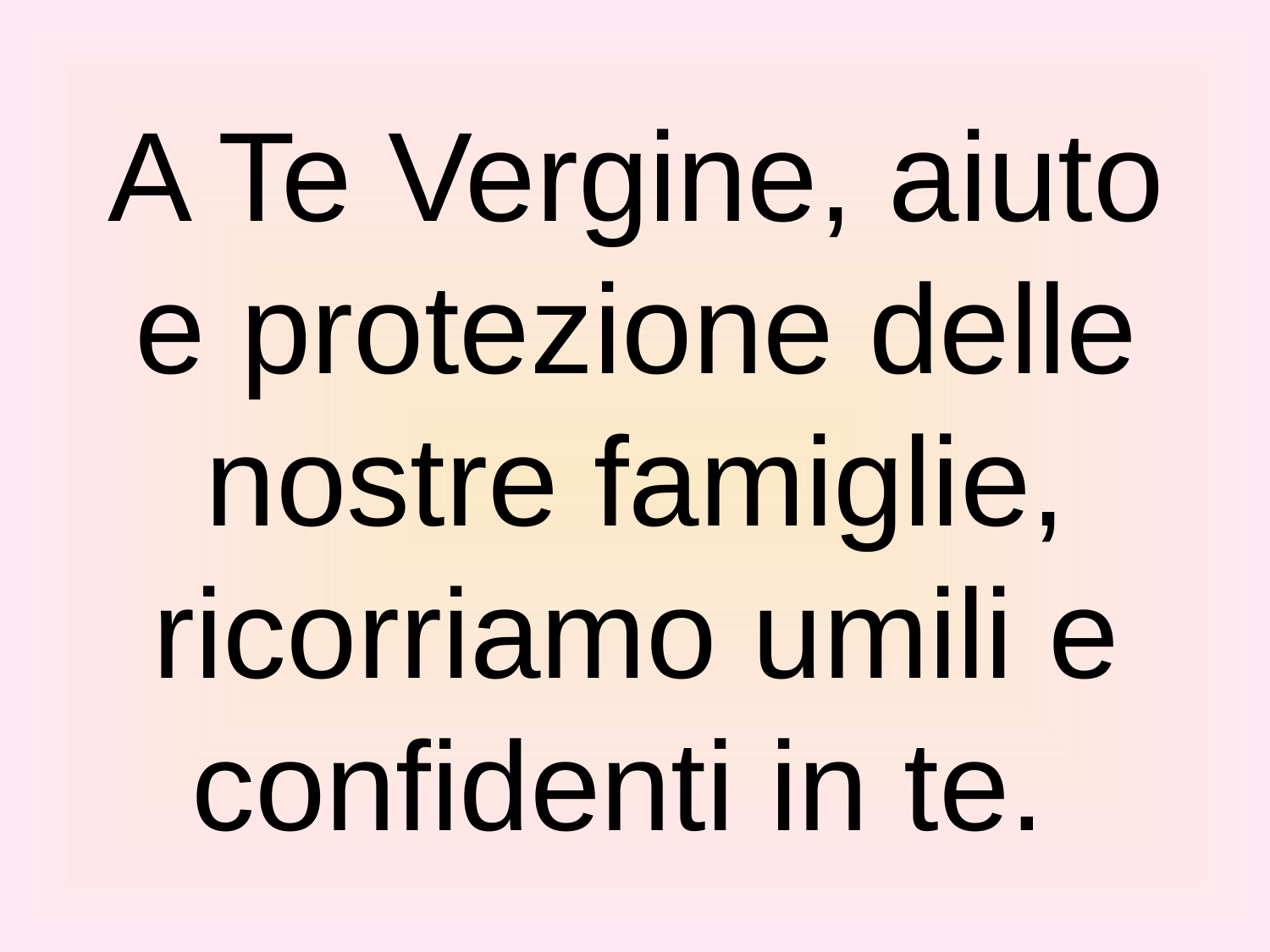

# A Te Vergine, aiuto e protezione delle nostre famiglie, ricorriamo umili e confidenti in te.